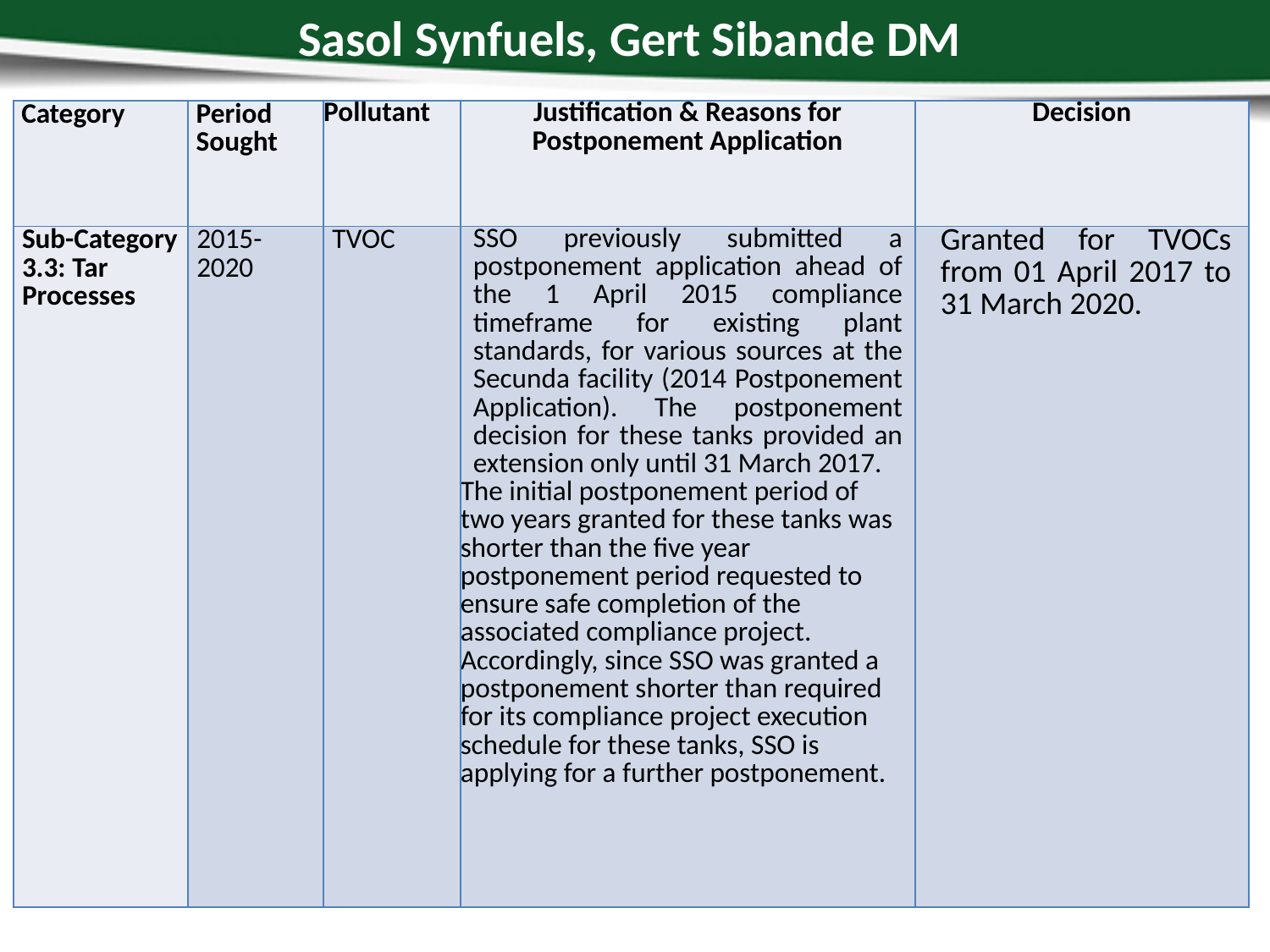

# Sasol Synfuels, Gert Sibande DM
| Category | Period Sought | Pollutant | Justification & Reasons for Postponement Application | Decision |
| --- | --- | --- | --- | --- |
| Sub-Category 3.3: Tar Processes | 2015-2020 | TVOC | SSO previously submitted a postponement application ahead of the 1 April 2015 compliance timeframe for existing plant standards, for various sources at the Secunda facility (2014 Postponement Application). The postponement decision for these tanks provided an extension only until 31 March 2017. The initial postponement period of two years granted for these tanks was shorter than the five year postponement period requested to ensure safe completion of the associated compliance project. Accordingly, since SSO was granted a postponement shorter than required for its compliance project execution schedule for these tanks, SSO is applying for a further postponement. | Granted for TVOCs from 01 April 2017 to 31 March 2020. |